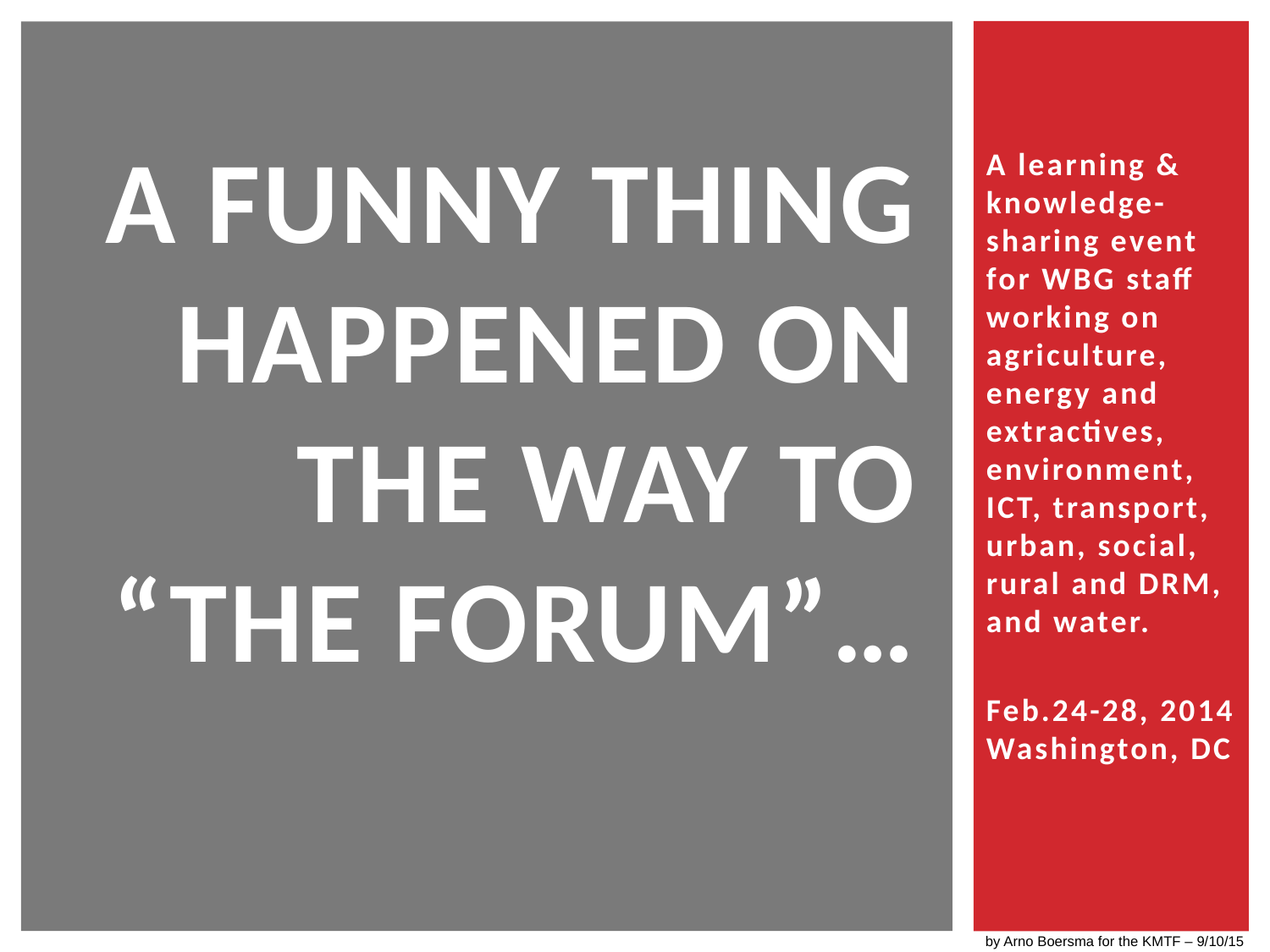

# A funny thing happened on the way to “the Forum”…

A learning & knowledge-sharing event for WBG staff working on agriculture, energy and extractives, environment, ICT, transport,  urban, social, rural and DRM, and water.

Feb.24-28, 2014 Washington, DC

by Arno Boersma for the KMTF – 9/10/15